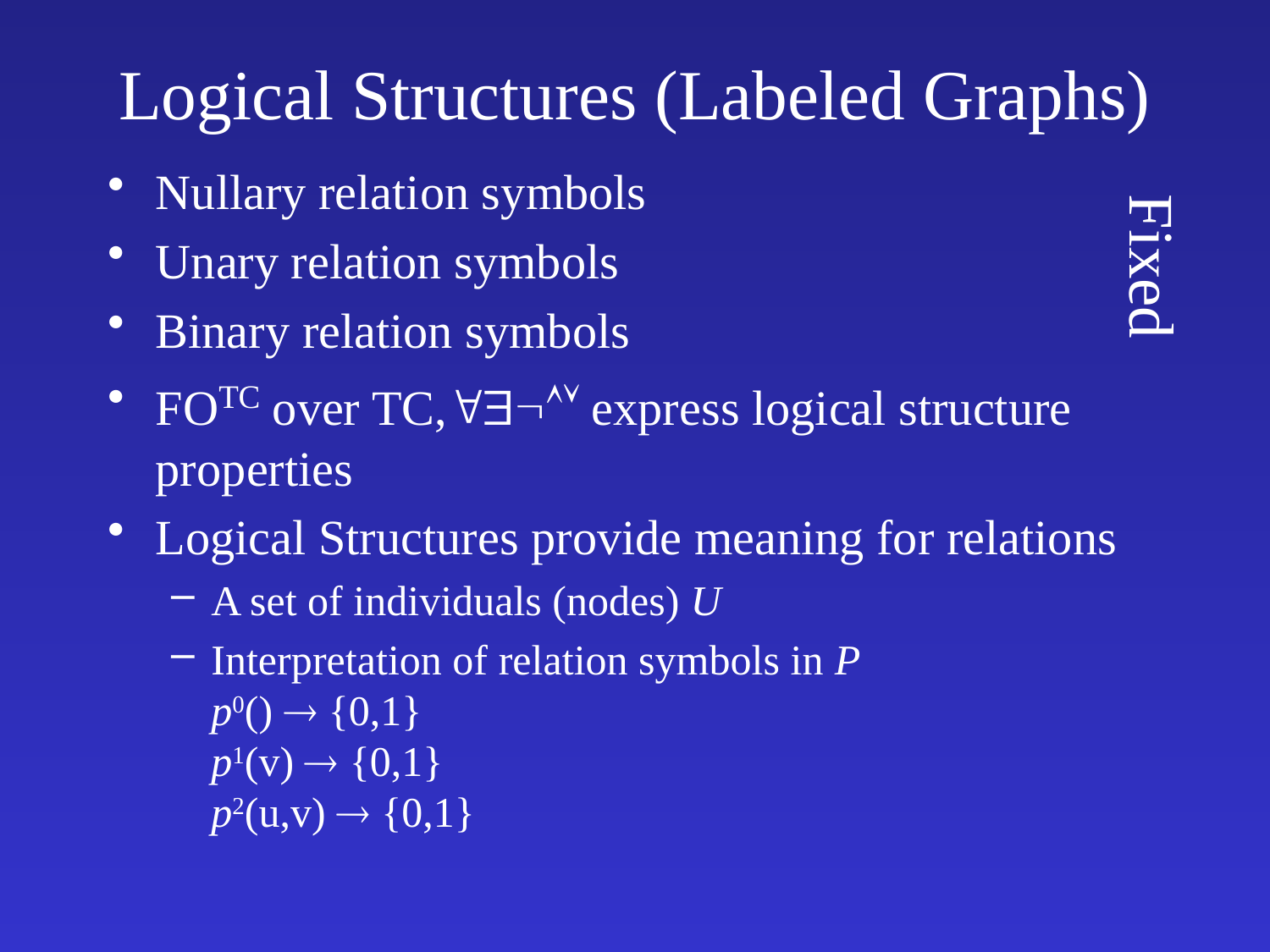

# Logical Structures (Labeled Graphs)
Nullary relation symbols
Unary relation symbols
Binary relation symbols
FOTC over TC,∀∃¬∧∨ express logical structure properties
Logical Structures provide meaning for relations
A set of individuals (nodes) U
Interpretation of relation symbols in P
p0() → {0,1}
p1(v) → {0,1}
p2(u,v) → {0,1}
Fixed